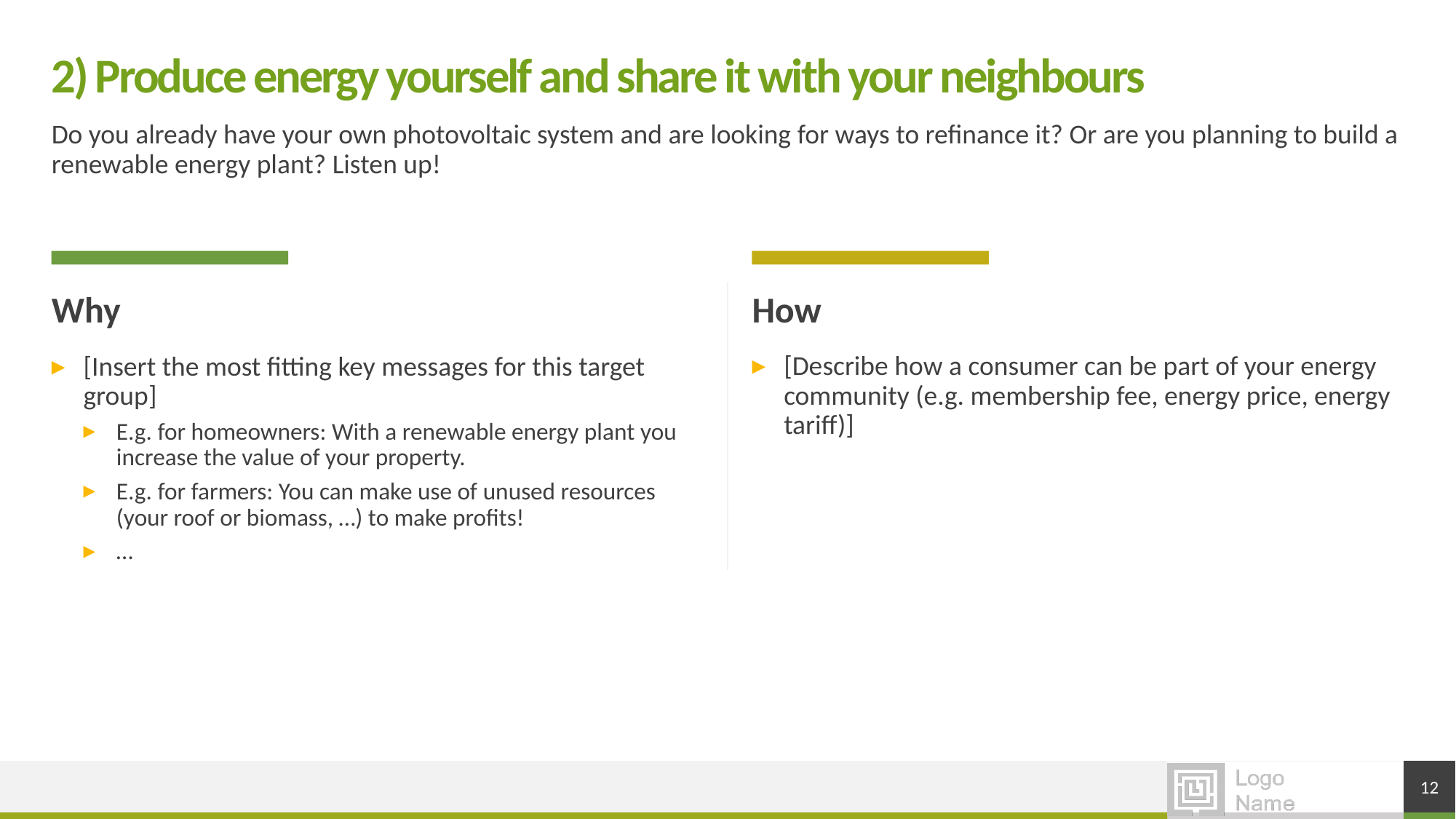

# 2) Produce energy yourself and share it with your neighbours
Do you already have your own photovoltaic system and are looking for ways to refinance it? Or are you planning to build a renewable energy plant? Listen up!

Why
How
[Describe how a consumer can be part of your energy community (e.g. membership fee, energy price, energy tariff)]
[Insert the most fitting key messages for this target group]
E.g. for homeowners: With a renewable energy plant you increase the value of your property.
E.g. for farmers: You can make use of unused resources (your roof or biomass, …) to make profits!
…
12